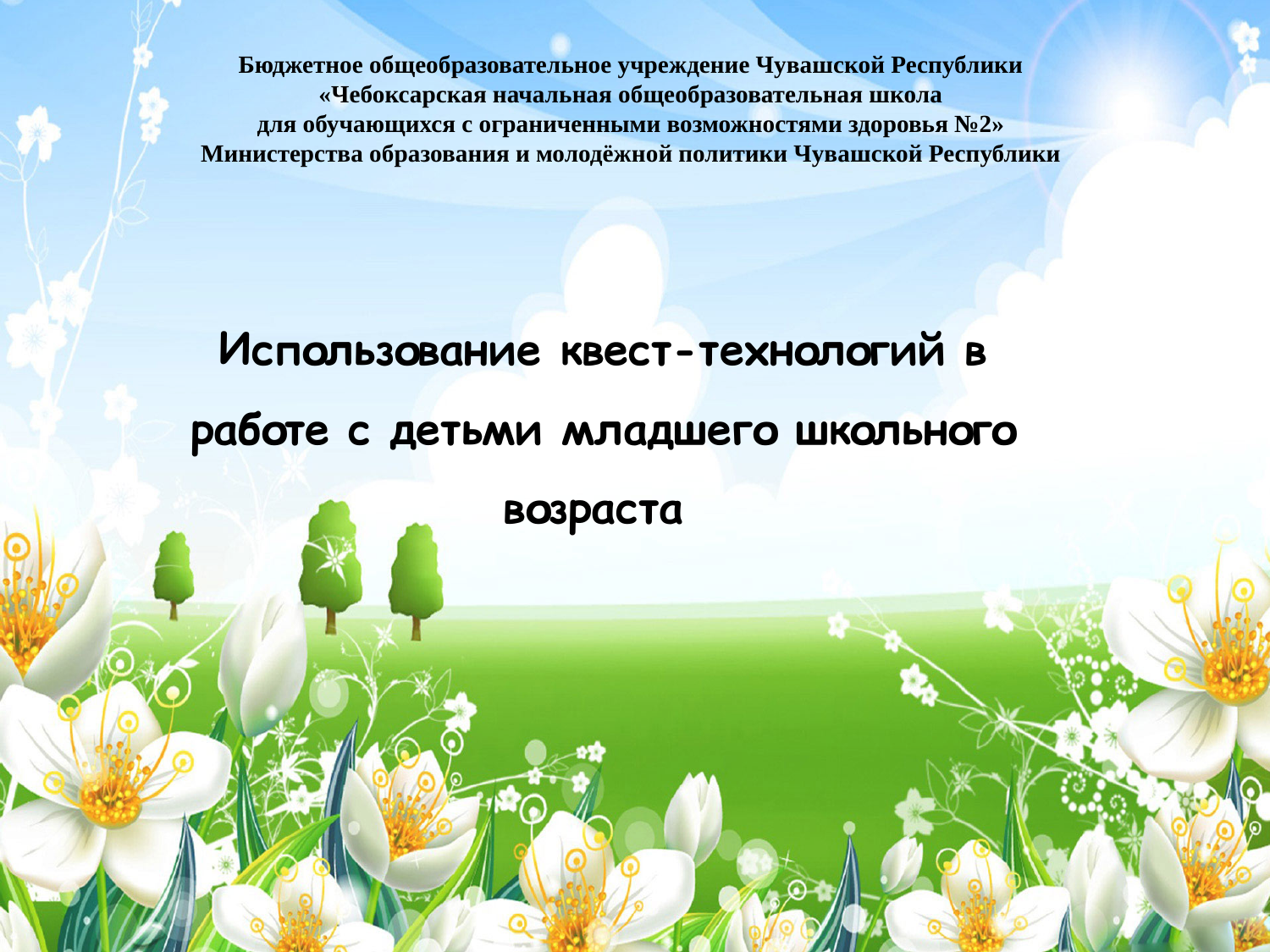

Бюджетное общеобразовательное учреждение Чувашской Республики
«Чебоксарская начальная общеобразовательная школа
для обучающихся с ограниченными возможностями здоровья №2»
Министерства образования и молодёжной политики Чувашской Республики
Использование квест-технологий в работе с детьми младшего школьного возраста